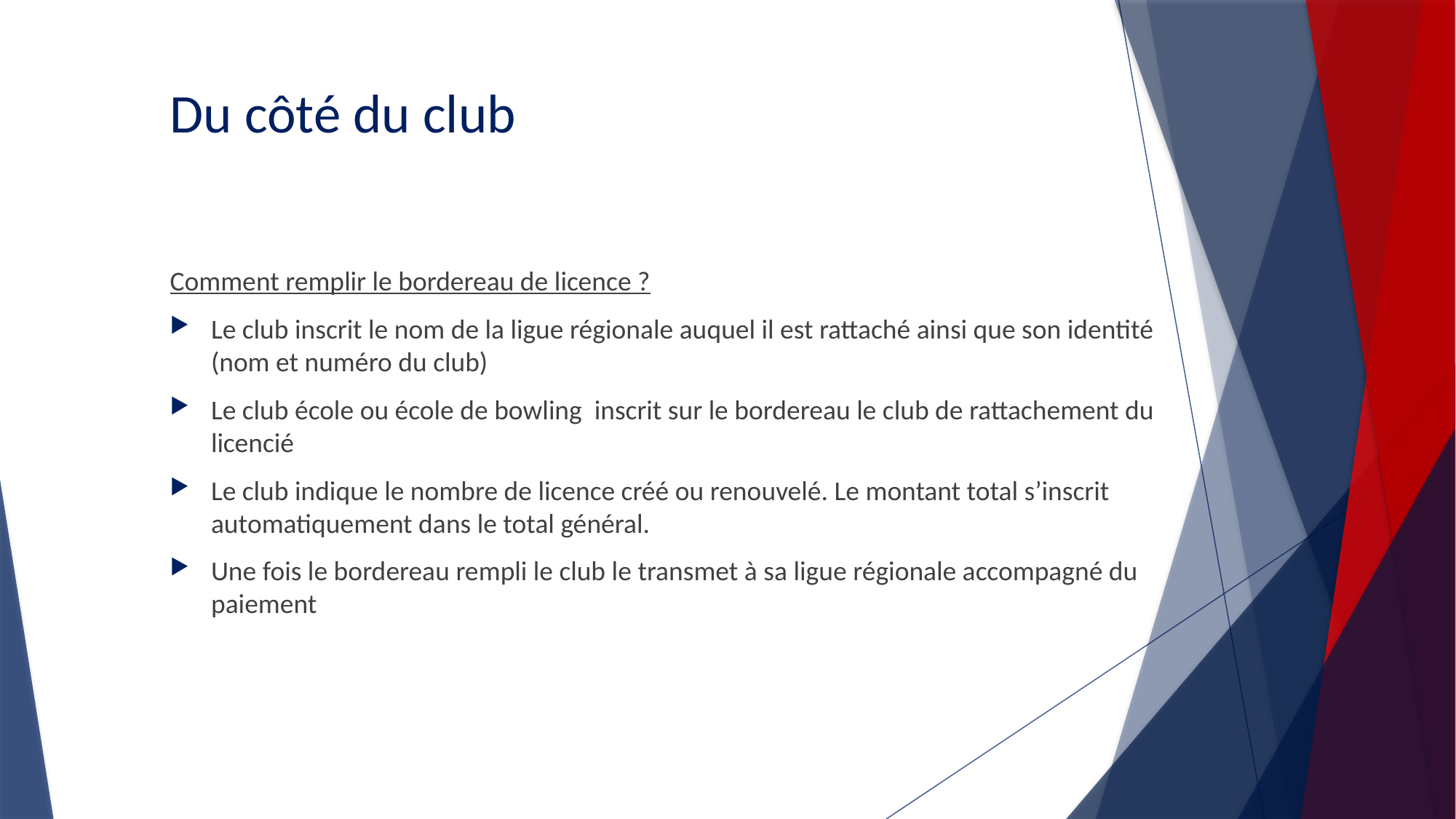

# Du côté du club
Comment remplir le bordereau de licence ?
Le club inscrit le nom de la ligue régionale auquel il est rattaché ainsi que son identité (nom et numéro du club)
Le club école ou école de bowling  inscrit sur le bordereau le club de rattachement du licencié
Le club indique le nombre de licence créé ou renouvelé. Le montant total s’inscrit automatiquement dans le total général.
Une fois le bordereau rempli le club le transmet à sa ligue régionale accompagné du paiement